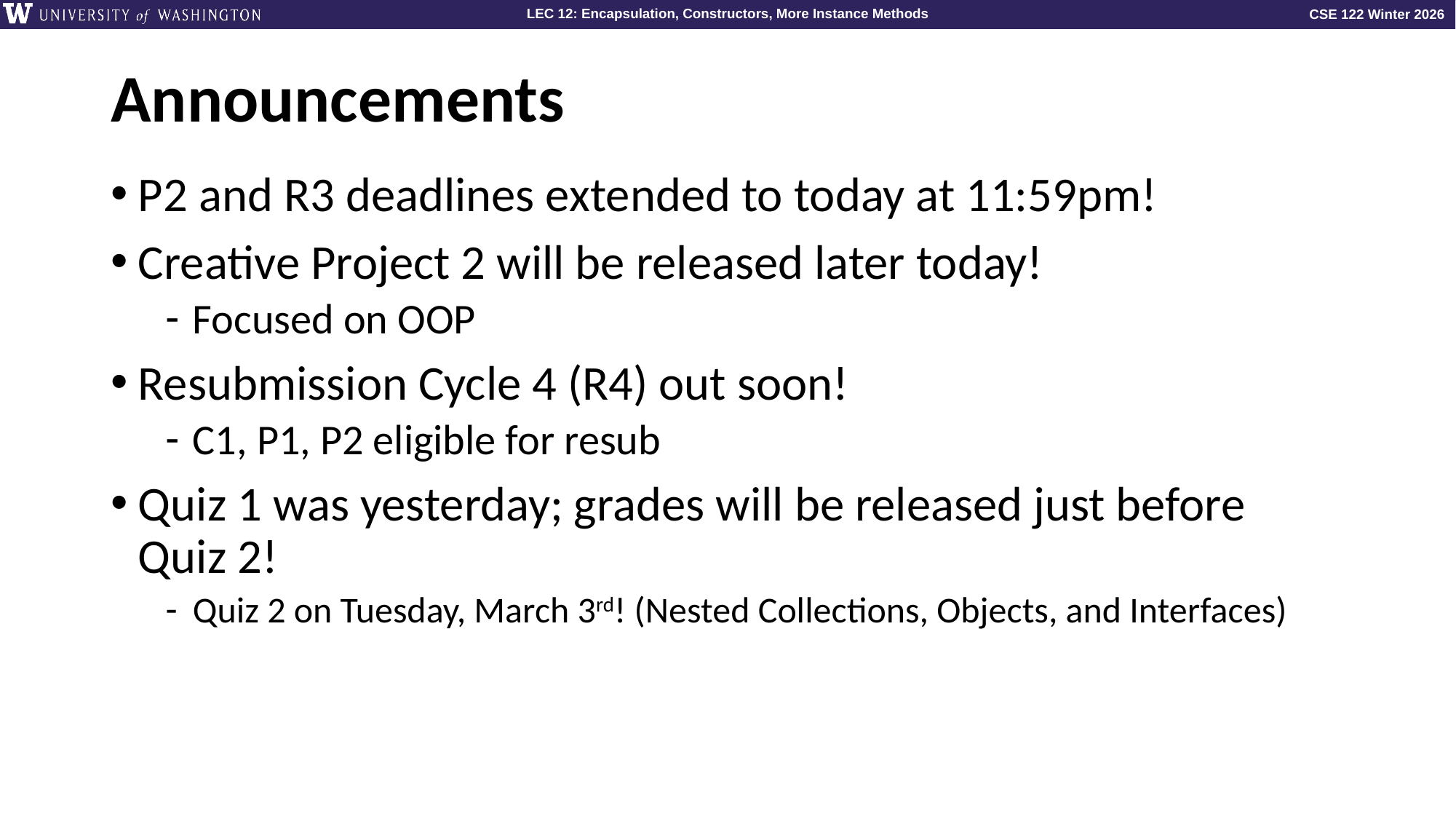

# Announcements
P2 and R3 deadlines extended to today at 11:59pm!
Creative Project 2 will be released later today!
Focused on OOP
Resubmission Cycle 4 (R4) out soon!
C1, P1, P2 eligible for resub
Quiz 1 was yesterday; grades will be released just before Quiz 2!
Quiz 2 on Tuesday, March 3rd! (Nested Collections, Objects, and Interfaces)